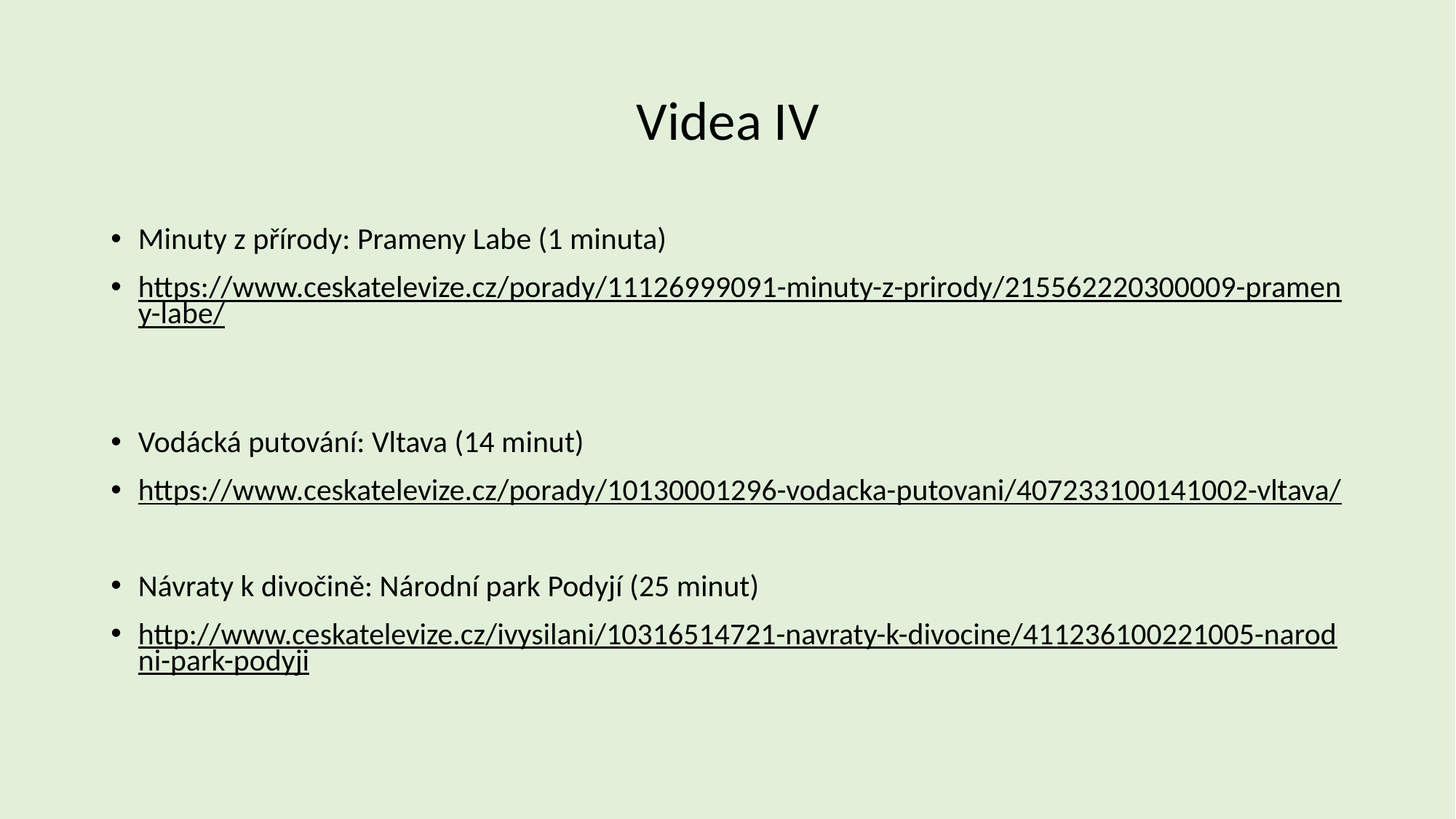

# Videa IV
Minuty z přírody: Prameny Labe (1 minuta)
https://www.ceskatelevize.cz/porady/11126999091-minuty-z-prirody/215562220300009-prameny-labe/

Vodácká putování: Vltava (14 minut)
https://www.ceskatelevize.cz/porady/10130001296-vodacka-putovani/407233100141002-vltava/

Návraty k divočině: Národní park Podyjí (25 minut)
http://www.ceskatelevize.cz/ivysilani/10316514721-navraty-k-divocine/411236100221005-narodni-park-podyji